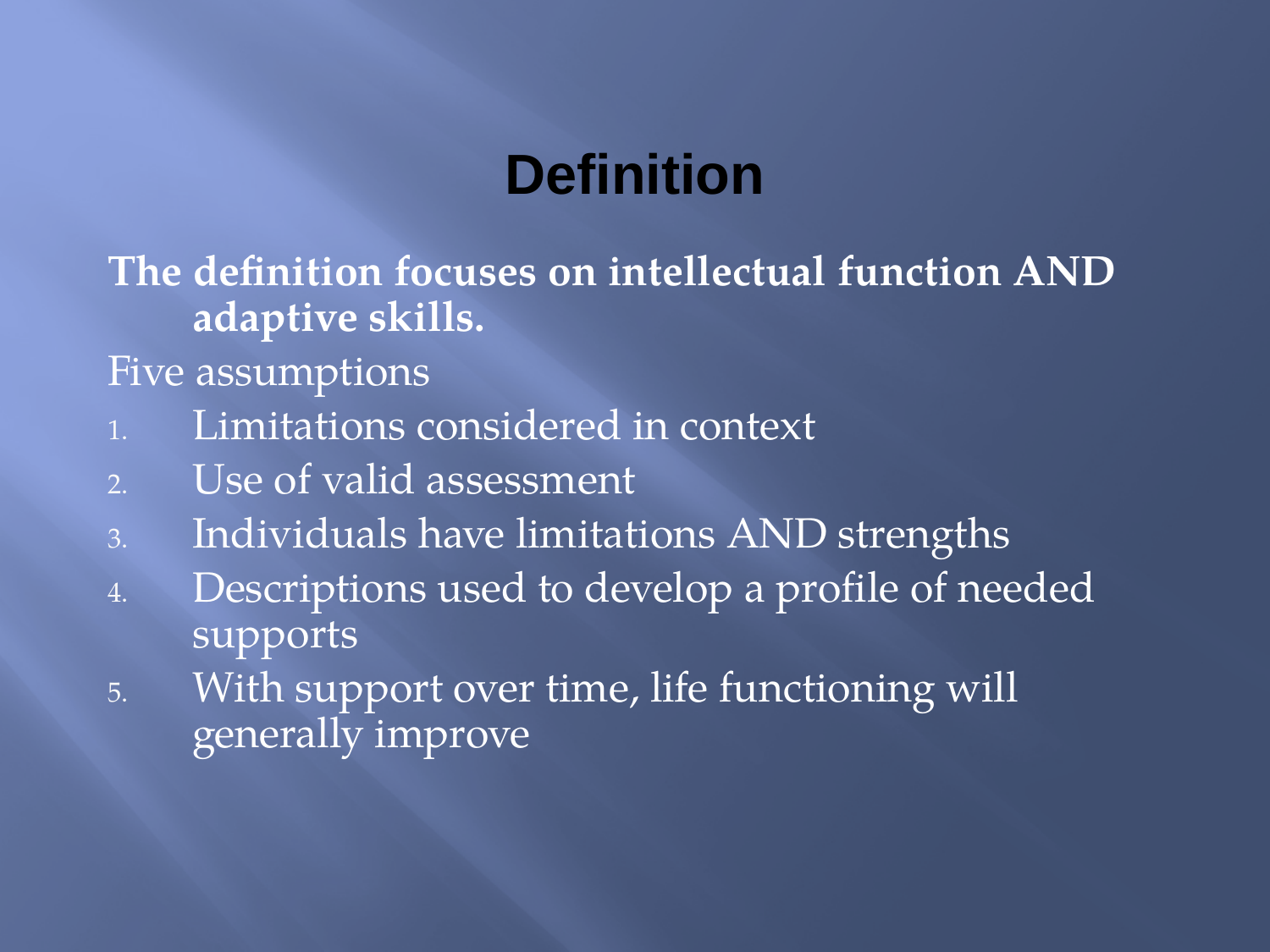

# Definition
The definition focuses on intellectual function AND adaptive skills.
Five assumptions
Limitations considered in context
Use of valid assessment
Individuals have limitations AND strengths
Descriptions used to develop a profile of needed supports
With support over time, life functioning will generally improve